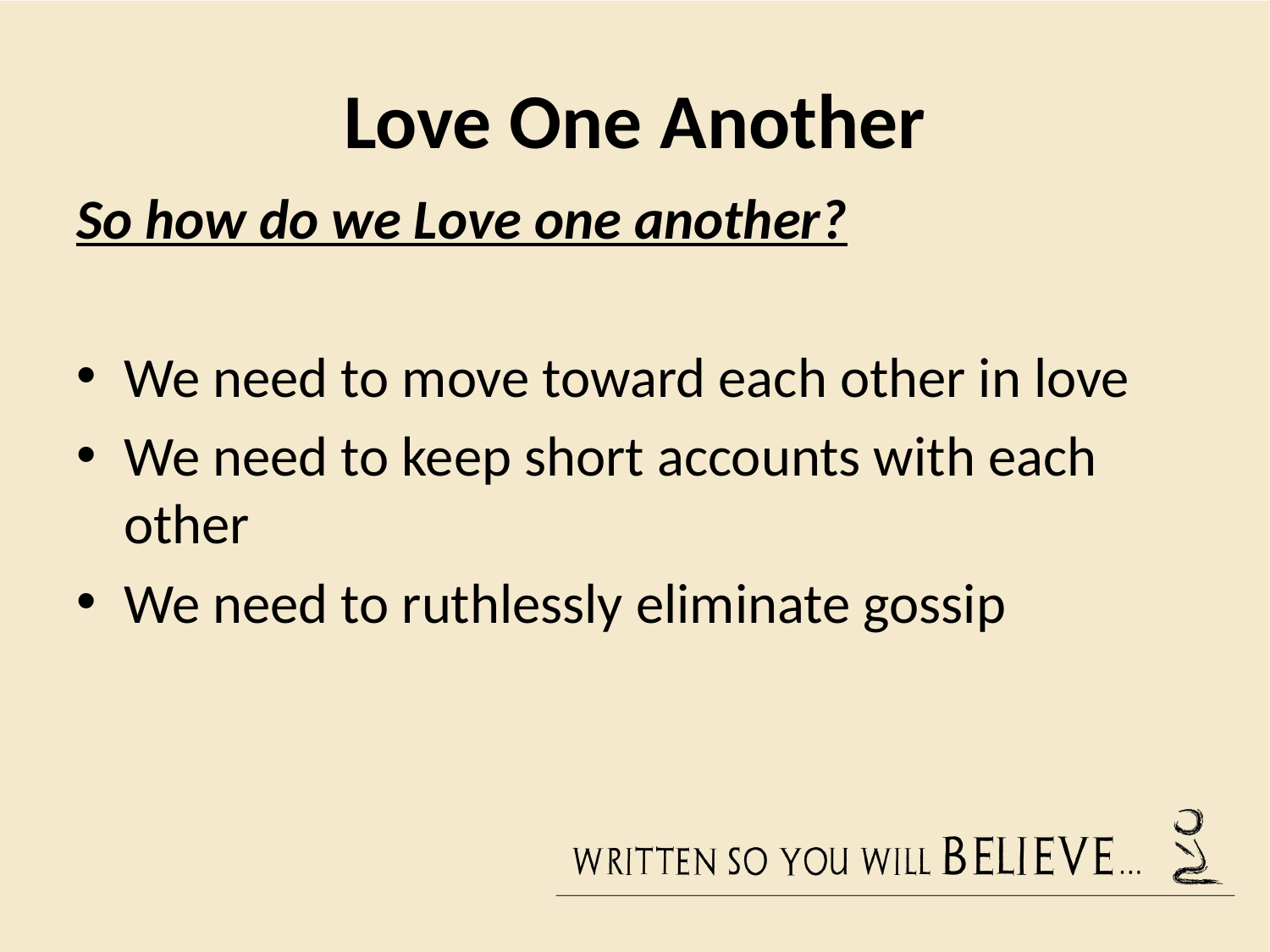

# Love One Another
So how do we Love one another?

We need to move toward each other in love
We need to keep short accounts with each other
We need to ruthlessly eliminate gossip